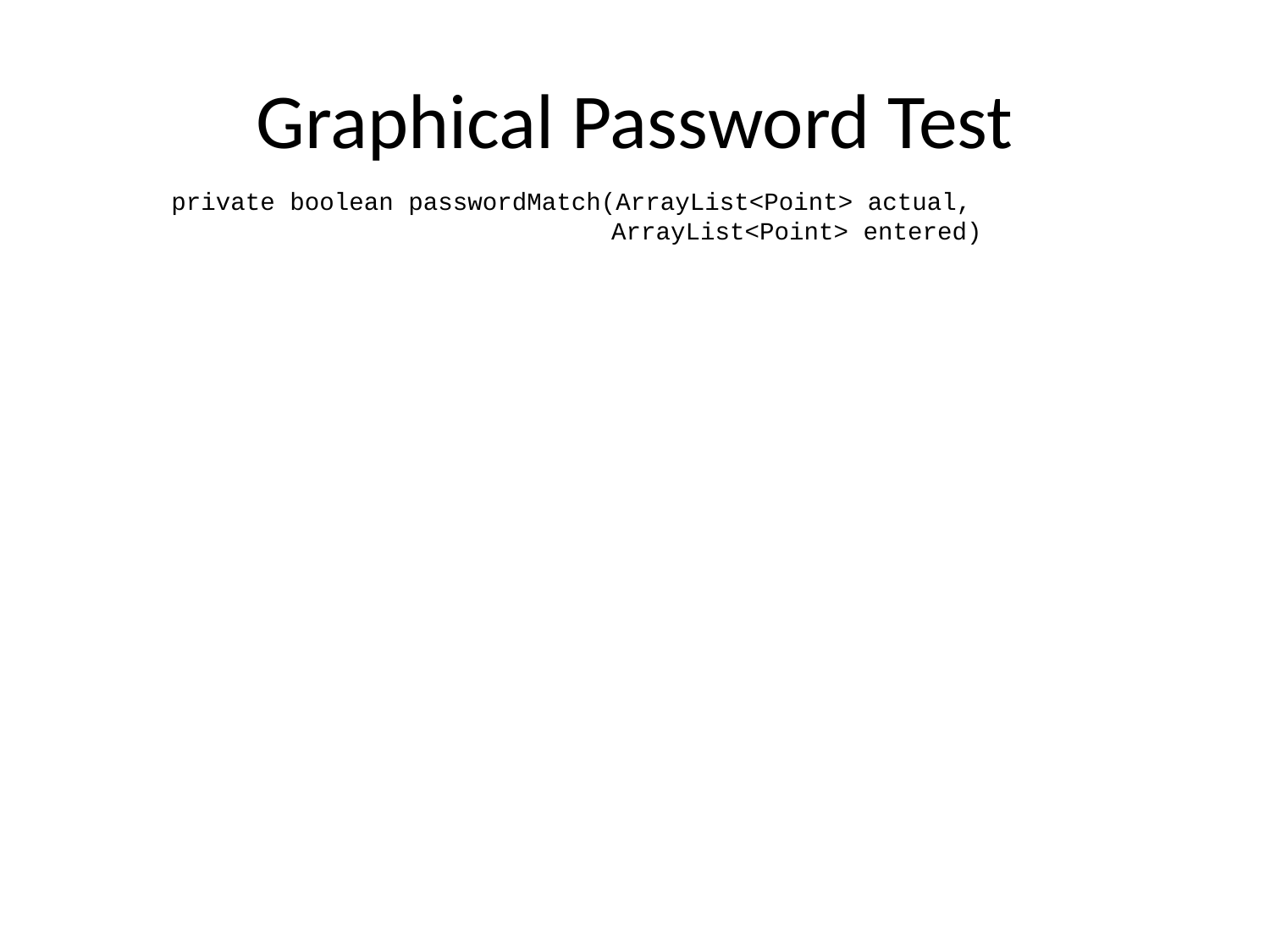

# Graphical Password Test
private boolean passwordMatch(ArrayList<Point> actual,
			    ArrayList<Point> entered)